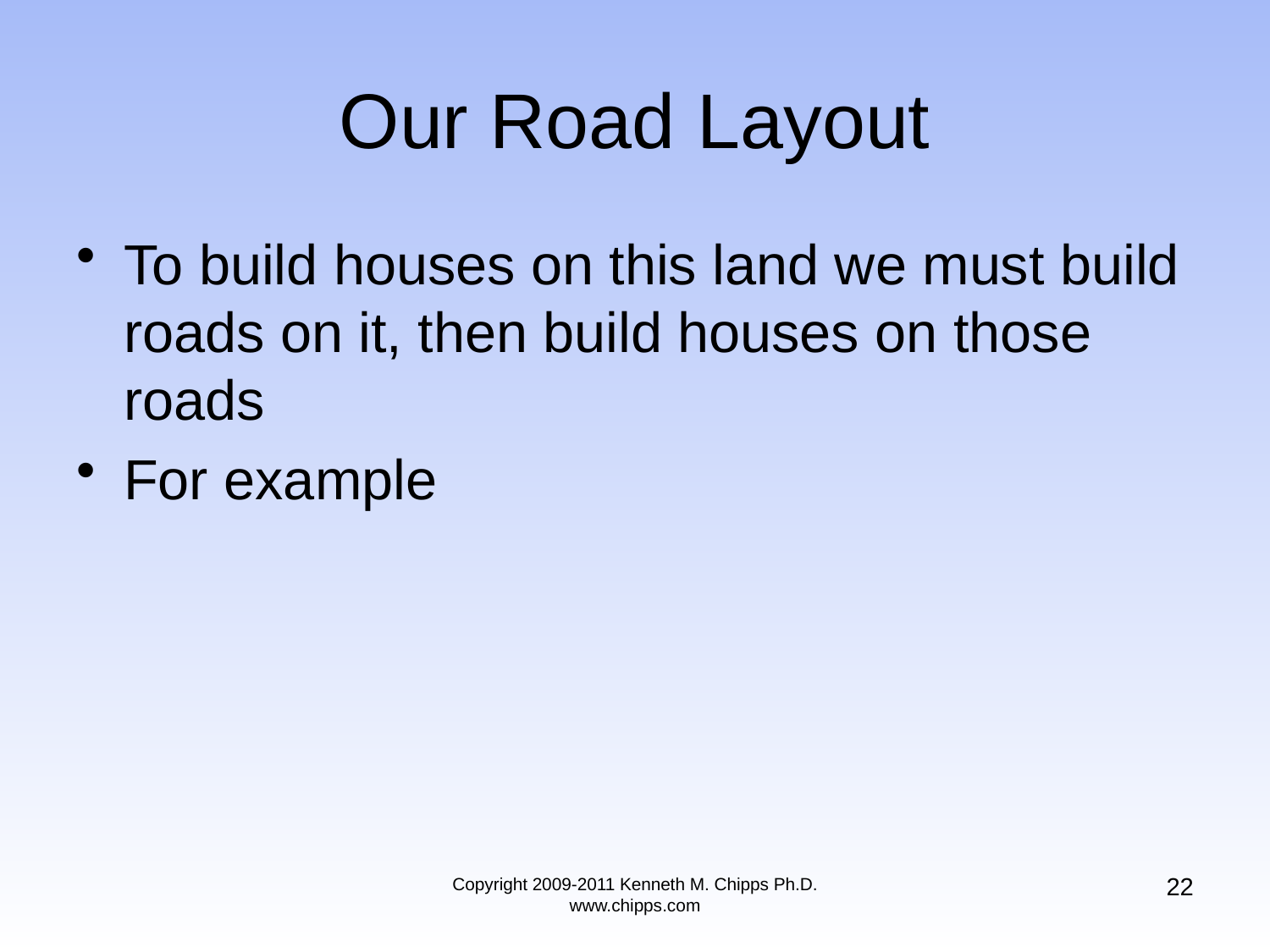

# Our Road Layout
To build houses on this land we must build roads on it, then build houses on those roads
For example
22
Copyright 2009-2011 Kenneth M. Chipps Ph.D. www.chipps.com